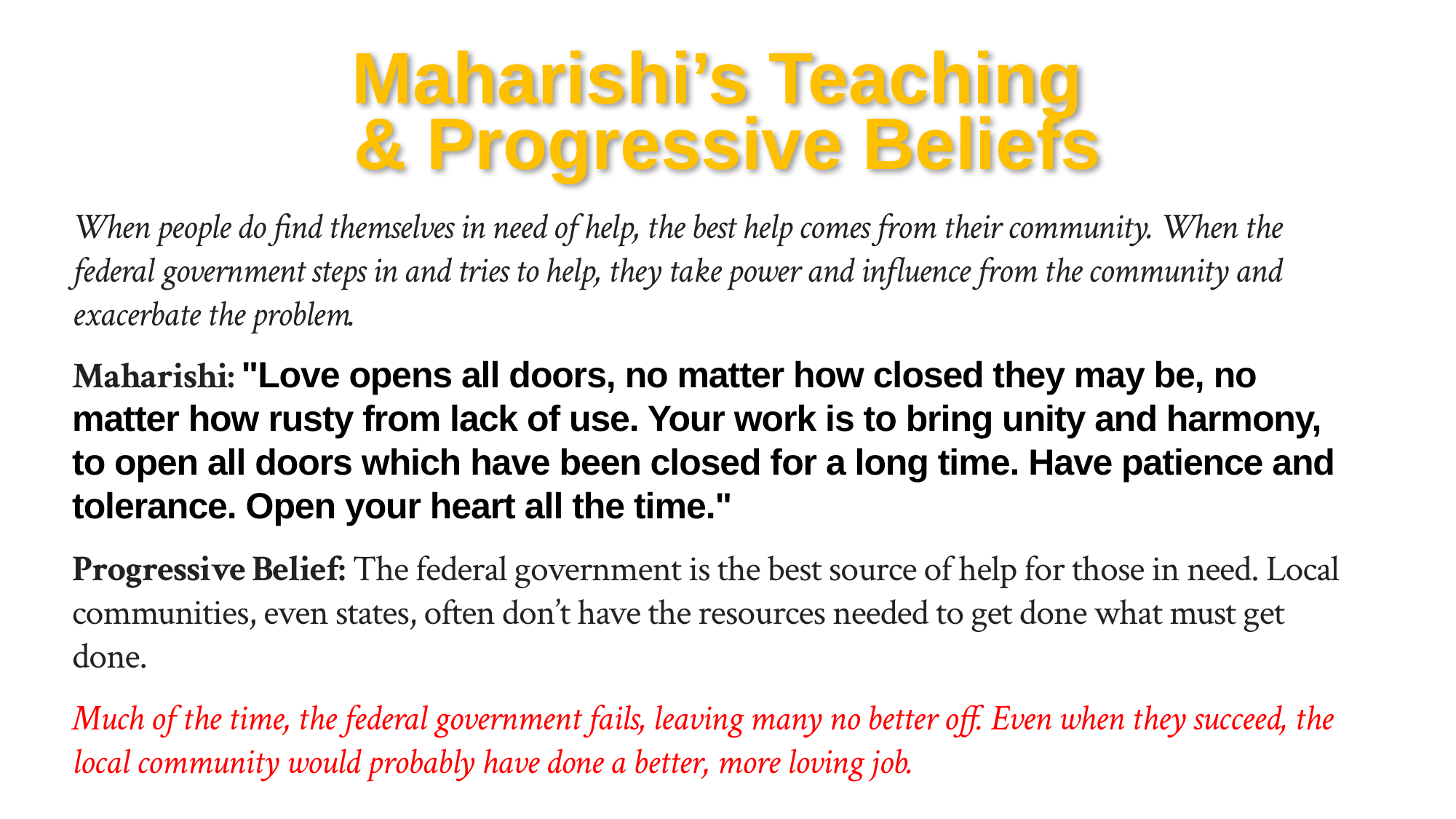

Maharishi’s Teaching
& Progressive Beliefs
When people do find themselves in need of help, the best help comes from their community. When the federal government steps in and tries to help, they take power and influence from the community and exacerbate the problem.
Maharishi: "Love opens all doors, no matter how closed they may be, no matter how rusty from lack of use. Your work is to bring unity and harmony, to open all doors which have been closed for a long time. Have patience and tolerance. Open your heart all the time."
Progressive Belief: The federal government is the best source of help for those in need. Local communities, even states, often don’t have the resources needed to get done what must get done.
Much of the time, the federal government fails, leaving many no better off. Even when they succeed, the local community would probably have done a better, more loving job.